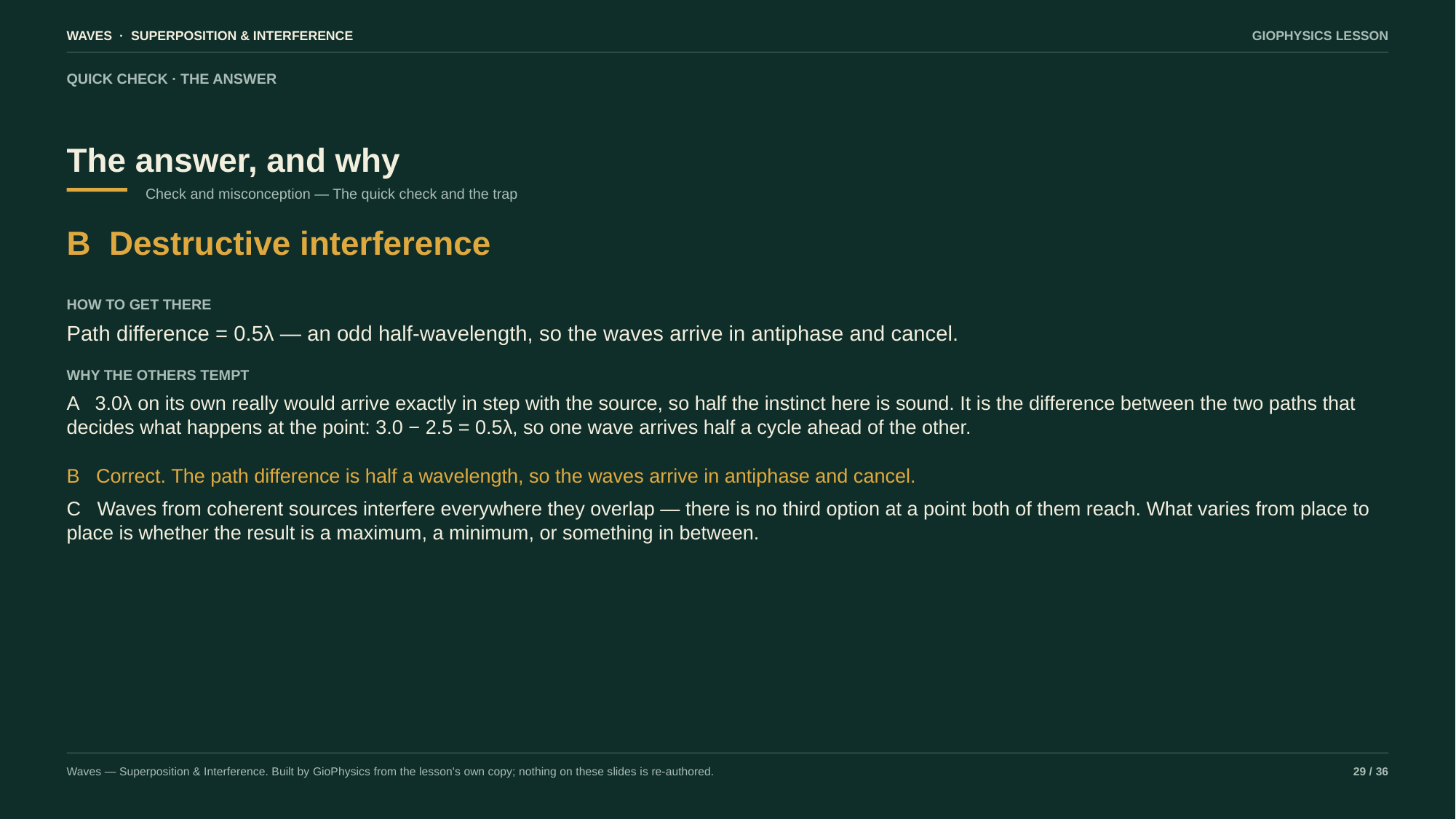

WAVES  ·  SUPERPOSITION & INTERFERENCE
GIOPHYSICS LESSON

QUICK CHECK · THE ANSWER
The answer, and why
Check and misconception — The quick check and the trap

B  Destructive interference
HOW TO GET THERE
Path difference = 0.5λ — an odd half-wavelength, so the waves arrive in antiphase and cancel.
WHY THE OTHERS TEMPT
A   3.0λ on its own really would arrive exactly in step with the source, so half the instinct here is sound. It is the difference between the two paths that decides what happens at the point: 3.0 − 2.5 = 0.5λ, so one wave arrives half a cycle ahead of the other.
B   Correct. The path difference is half a wavelength, so the waves arrive in antiphase and cancel.
C   Waves from coherent sources interfere everywhere they overlap — there is no third option at a point both of them reach. What varies from place to place is whether the result is a maximum, a minimum, or something in between.

Waves — Superposition & Interference. Built by GioPhysics from the lesson's own copy; nothing on these slides is re-authored.
29 / 36